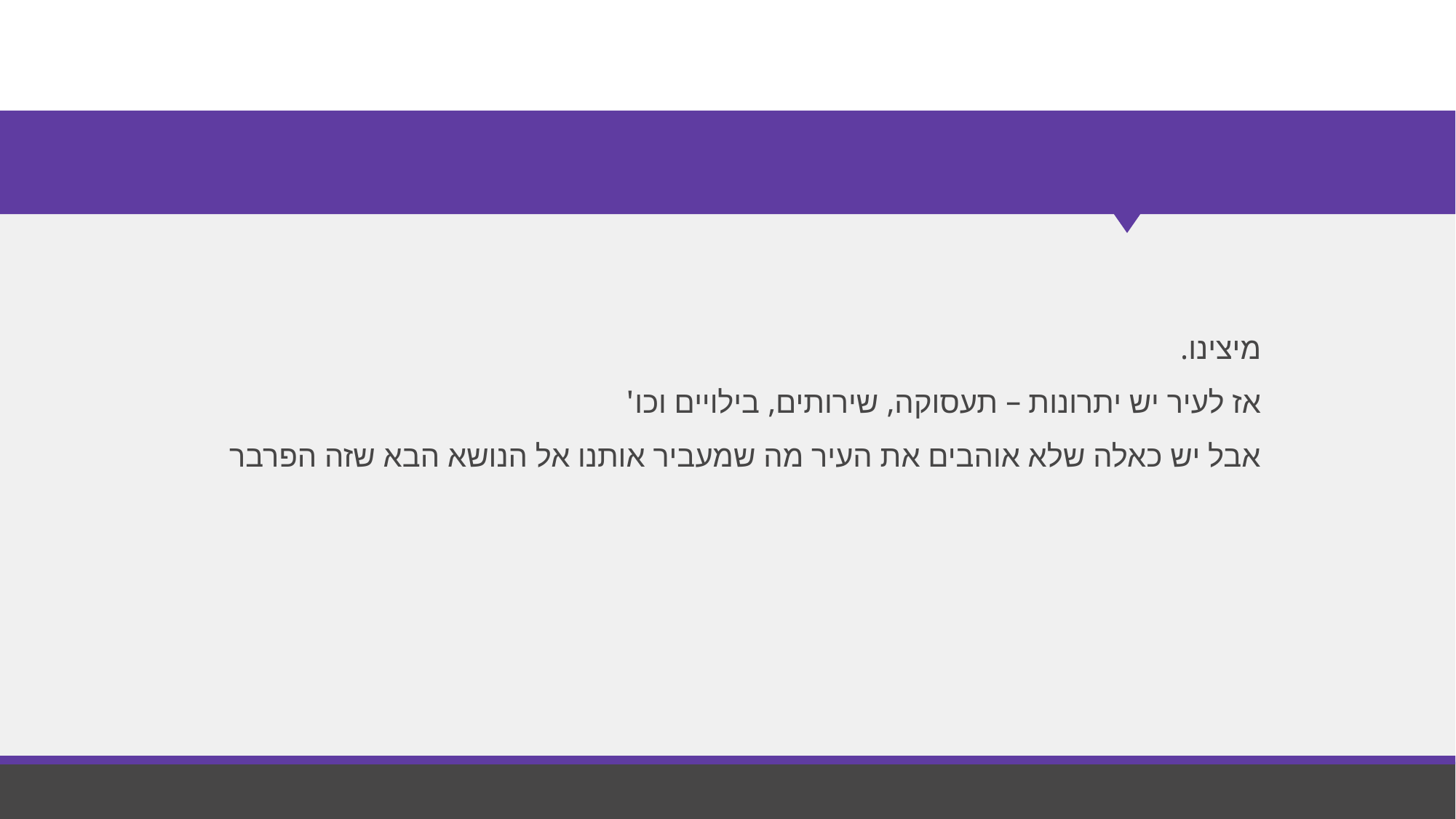

מיצינו.
אז לעיר יש יתרונות – תעסוקה, שירותים, בילויים וכו'
אבל יש כאלה שלא אוהבים את העיר מה שמעביר אותנו אל הנושא הבא שזה הפרבר